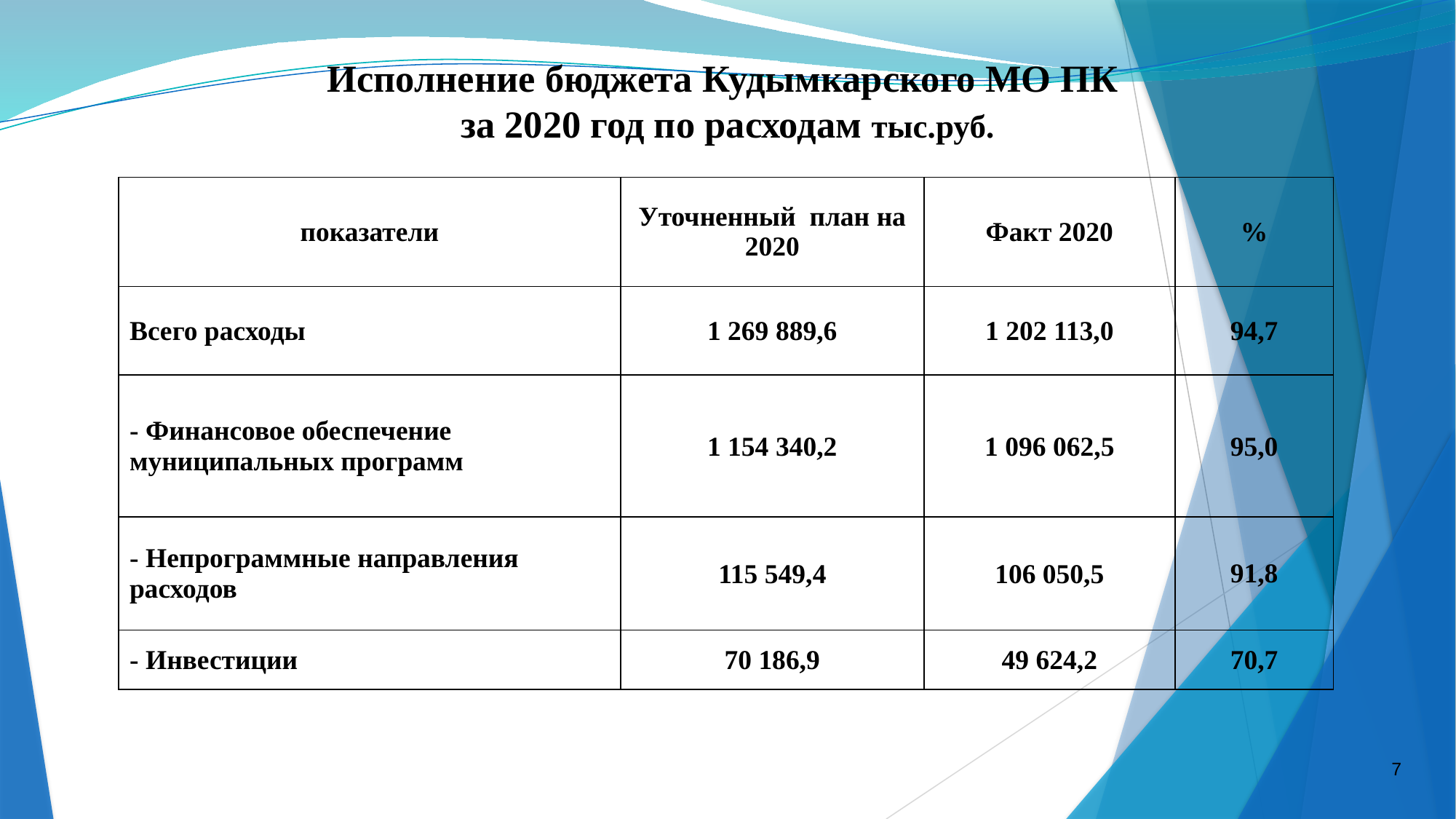

# Исполнение бюджета Кудымкарского МО ПК за 2020 год по расходам тыс.руб.
| показатели | Уточненный план на 2020 | Факт 2020 | % |
| --- | --- | --- | --- |
| Всего расходы | 1 269 889,6 | 1 202 113,0 | 94,7 |
| - Финансовое обеспечение муниципальных программ | 1 154 340,2 | 1 096 062,5 | 95,0 |
| - Непрограммные направления расходов | 115 549,4 | 106 050,5 | 91,8 |
| - Инвестиции | 70 186,9 | 49 624,2 | 70,7 |
7